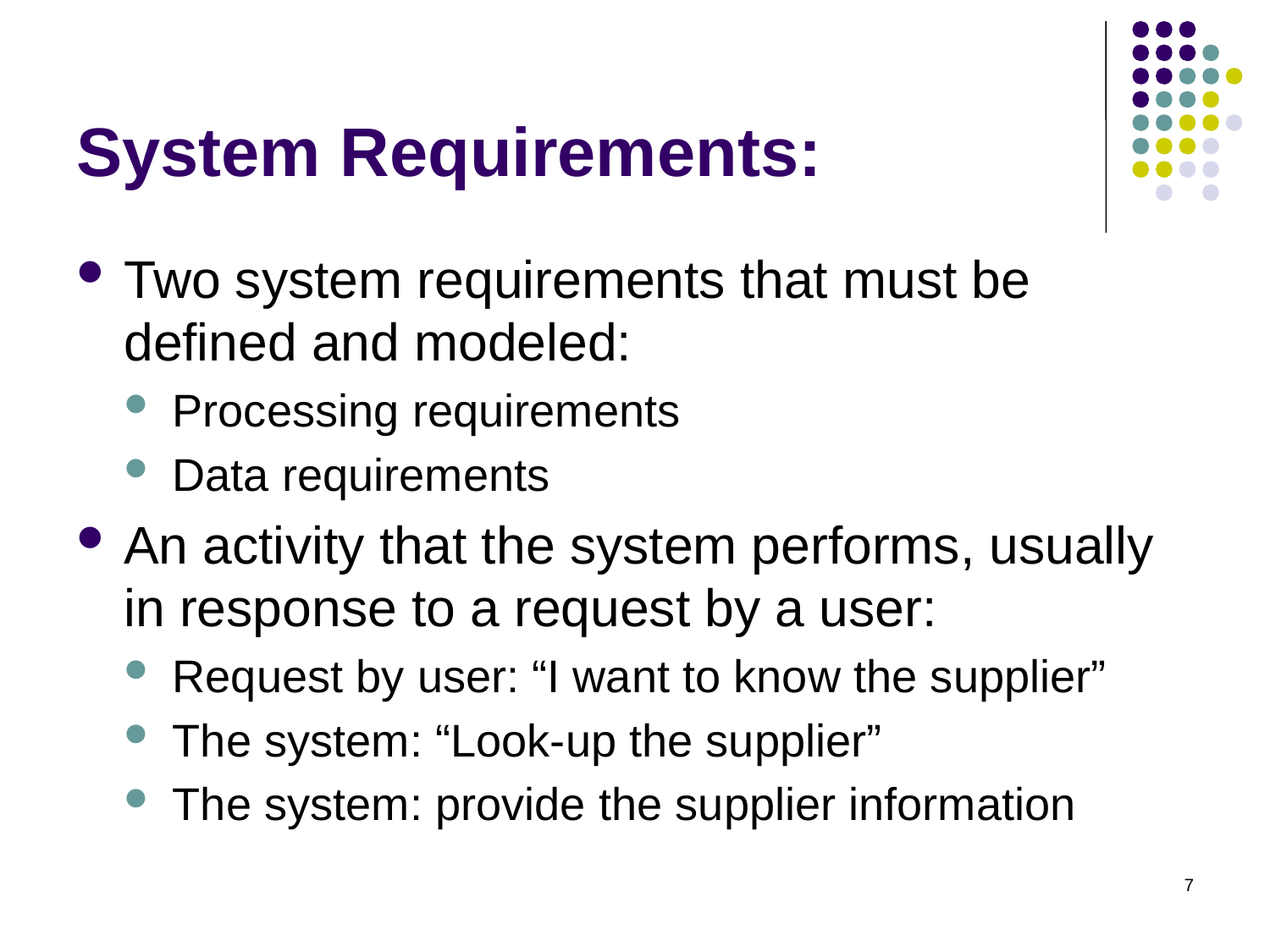

# System Requirements:
Two system requirements that must be defined and modeled:
Processing requirements
Data requirements
An activity that the system performs, usually in response to a request by a user:
Request by user: “I want to know the supplier”
The system: “Look-up the supplier”
The system: provide the supplier information

7